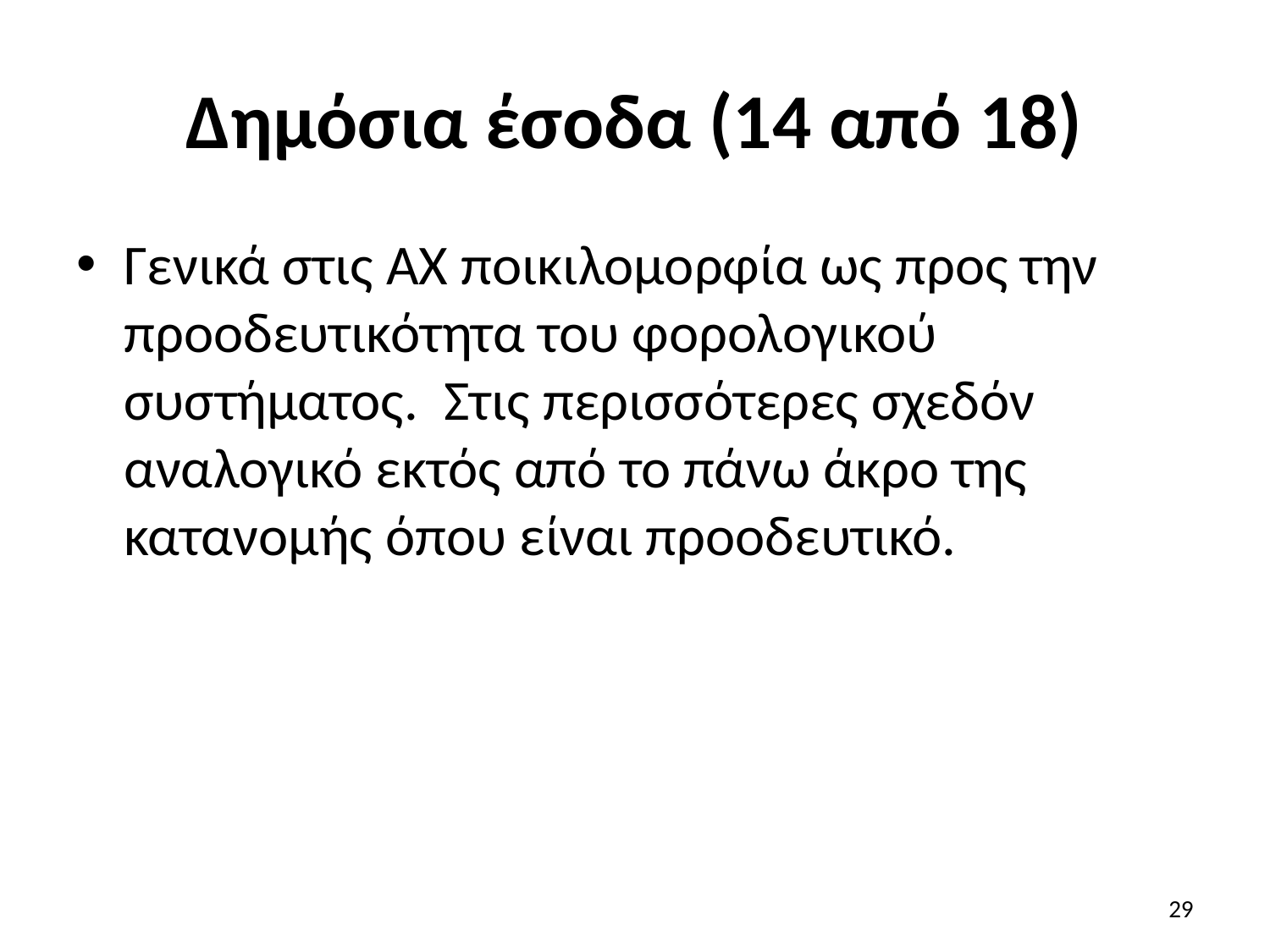

# Δημόσια έσοδα (14 από 18)
Γενικά στις ΑΧ ποικιλομορφία ως προς την προοδευτικότητα του φορολογικού συστήματος.  Στις περισσότερες σχεδόν αναλογικό εκτός από το πάνω άκρο της κατανομής όπου είναι προοδευτικό.

29